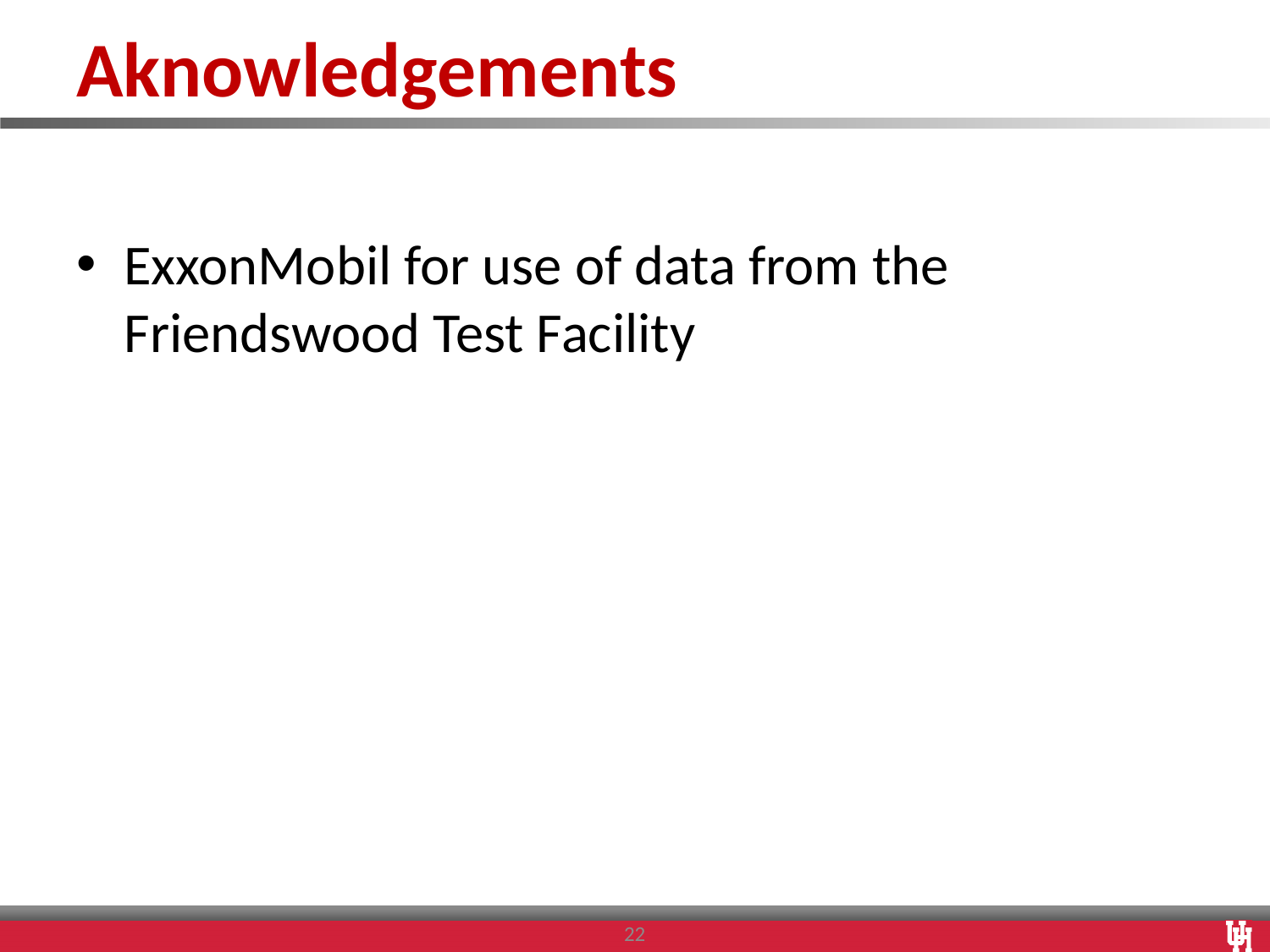

# Aknowledgements
ExxonMobil for use of data from the Friendswood Test Facility
22